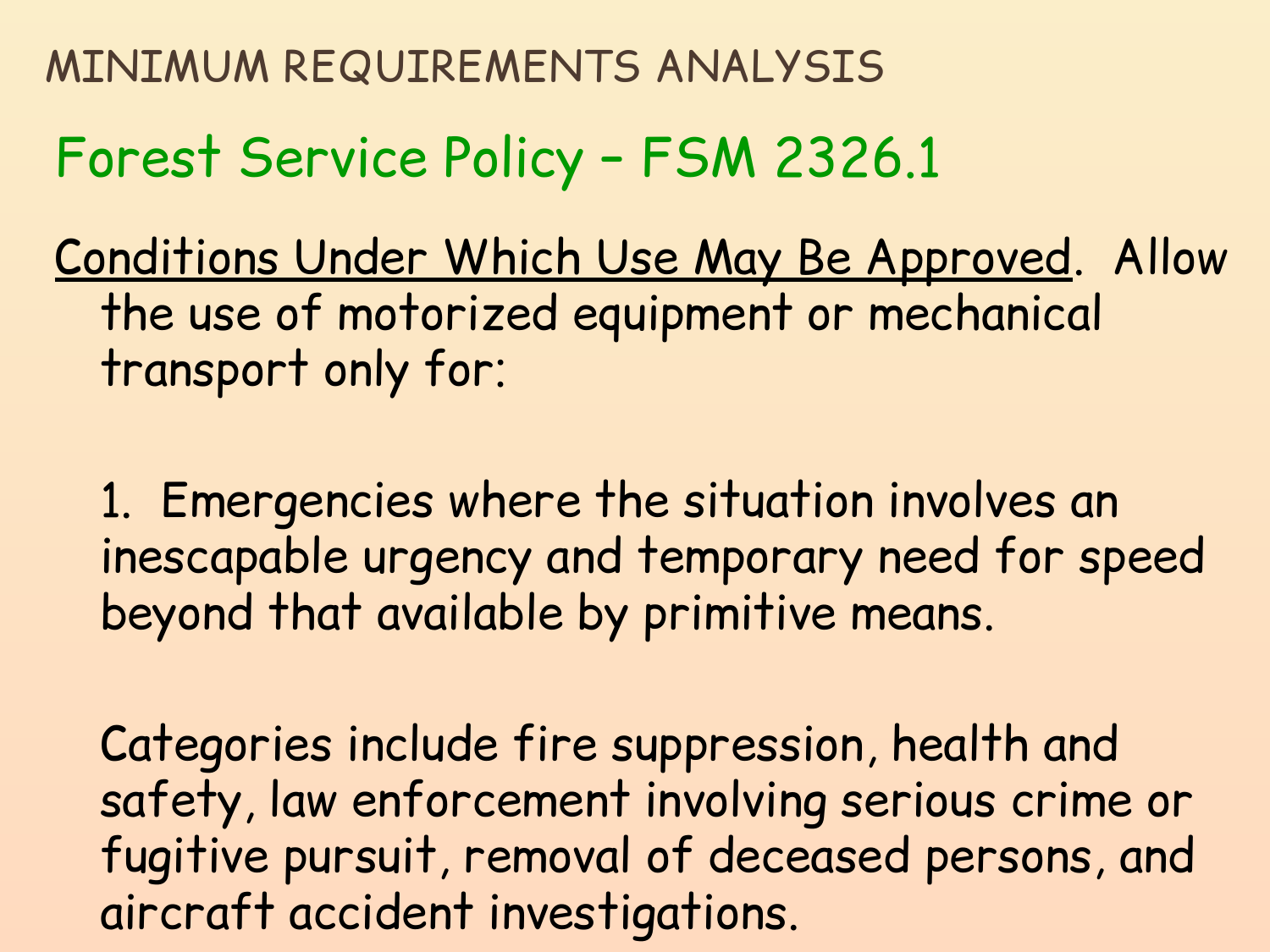

# Minimum Requirements Analysis
Forest Service Policy – FSM 2326.1

Conditions Under Which Use May Be Approved.  Allow the use of motorized equipment or mechanical transport only for:

	1.  Emergencies where the situation involves an inescapable urgency and temporary need for speed beyond that available by primitive means.

	Categories include fire suppression, health and safety, law enforcement involving serious crime or fugitive pursuit, removal of deceased persons, and aircraft accident investigations.